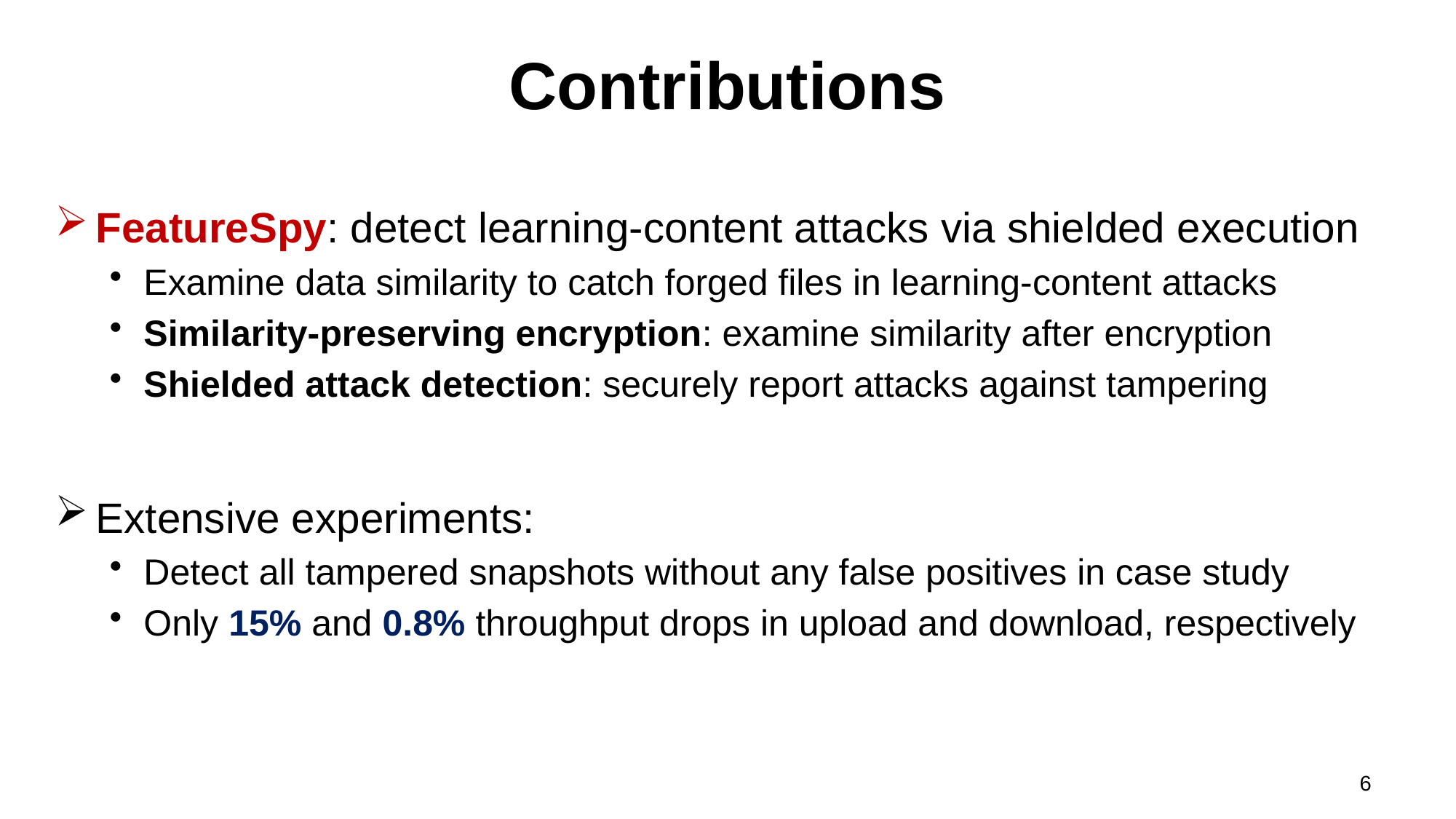

# Contributions
FeatureSpy: detect learning-content attacks via shielded execution
Examine data similarity to catch forged files in learning-content attacks
Similarity-preserving encryption: examine similarity after encryption
Shielded attack detection: securely report attacks against tampering

Extensive experiments:
Detect all tampered snapshots without any false positives in case study
Only 15% and 0.8% throughput drops in upload and download, respectively
6